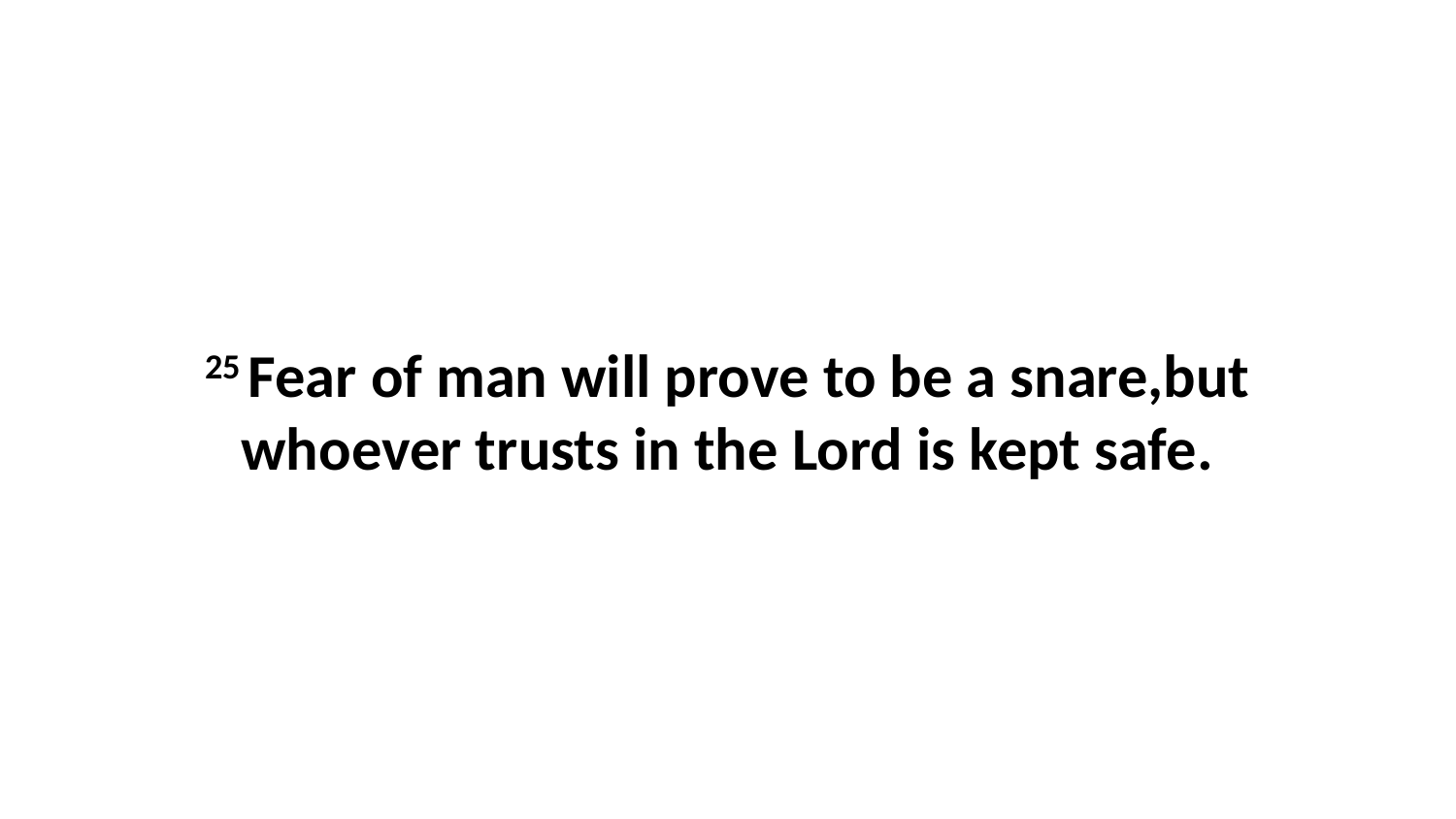

25 Fear of man will prove to be a snare,but whoever trusts in the Lord is kept safe.